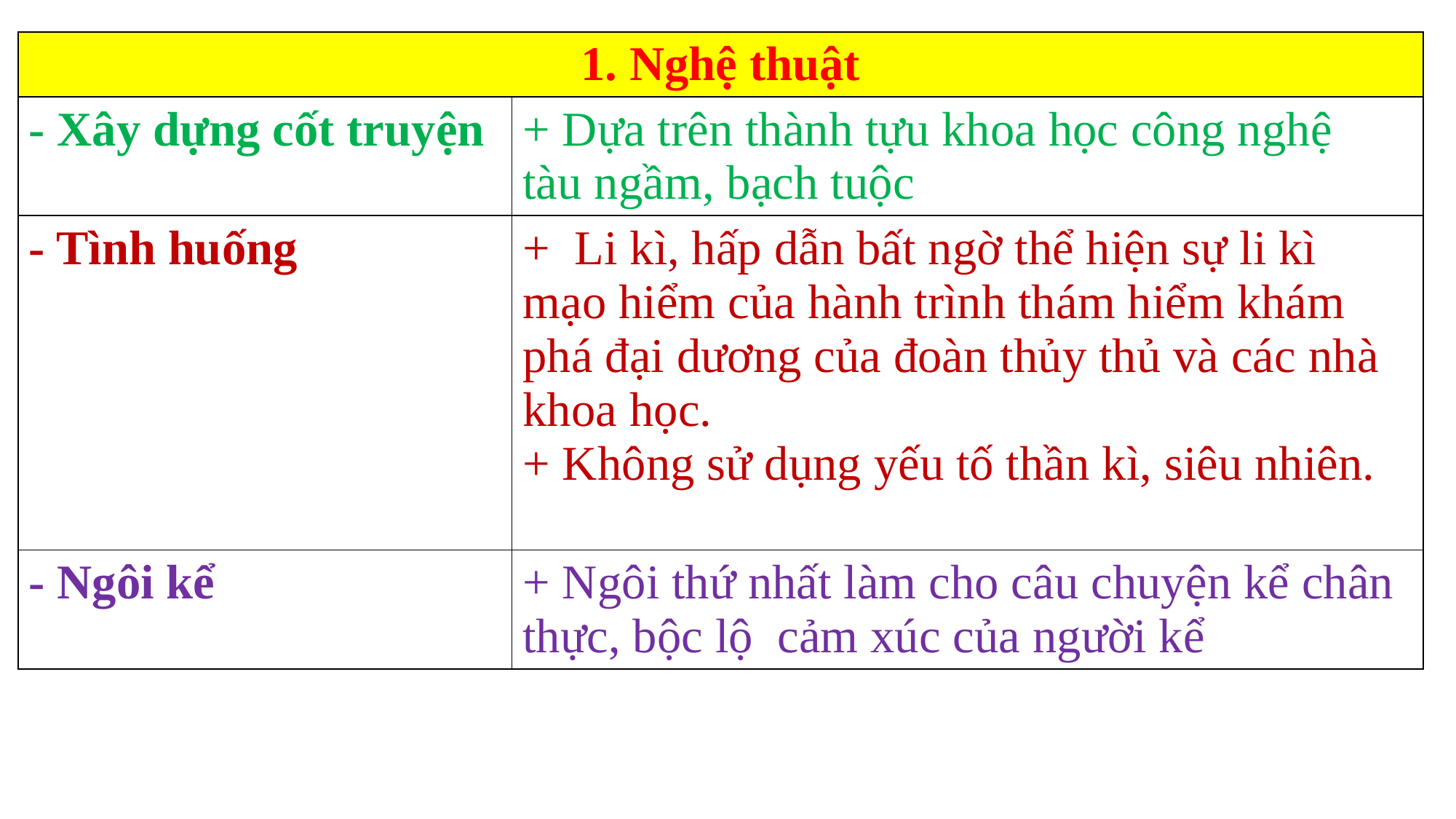

| 1. Nghệ thuật |  |
| --- | --- |
| - Xây dựng cốt truyện | + Dựa trên thành tựu khoa học công nghệ tàu ngầm, bạch tuộc |
| - Tình huống | + Li kì, hấp dẫn bất ngờ thể hiện sự li kì mạo hiểm của hành trình thám hiểm khám phá đại dương của đoàn thủy thủ và các nhà khoa học. + Không sử dụng yếu tố thần kì, siêu nhiên. |
| - Ngôi kể | + Ngôi thứ nhất làm cho câu chuyện kể chân thực, bộc lộ cảm xúc của người kể |